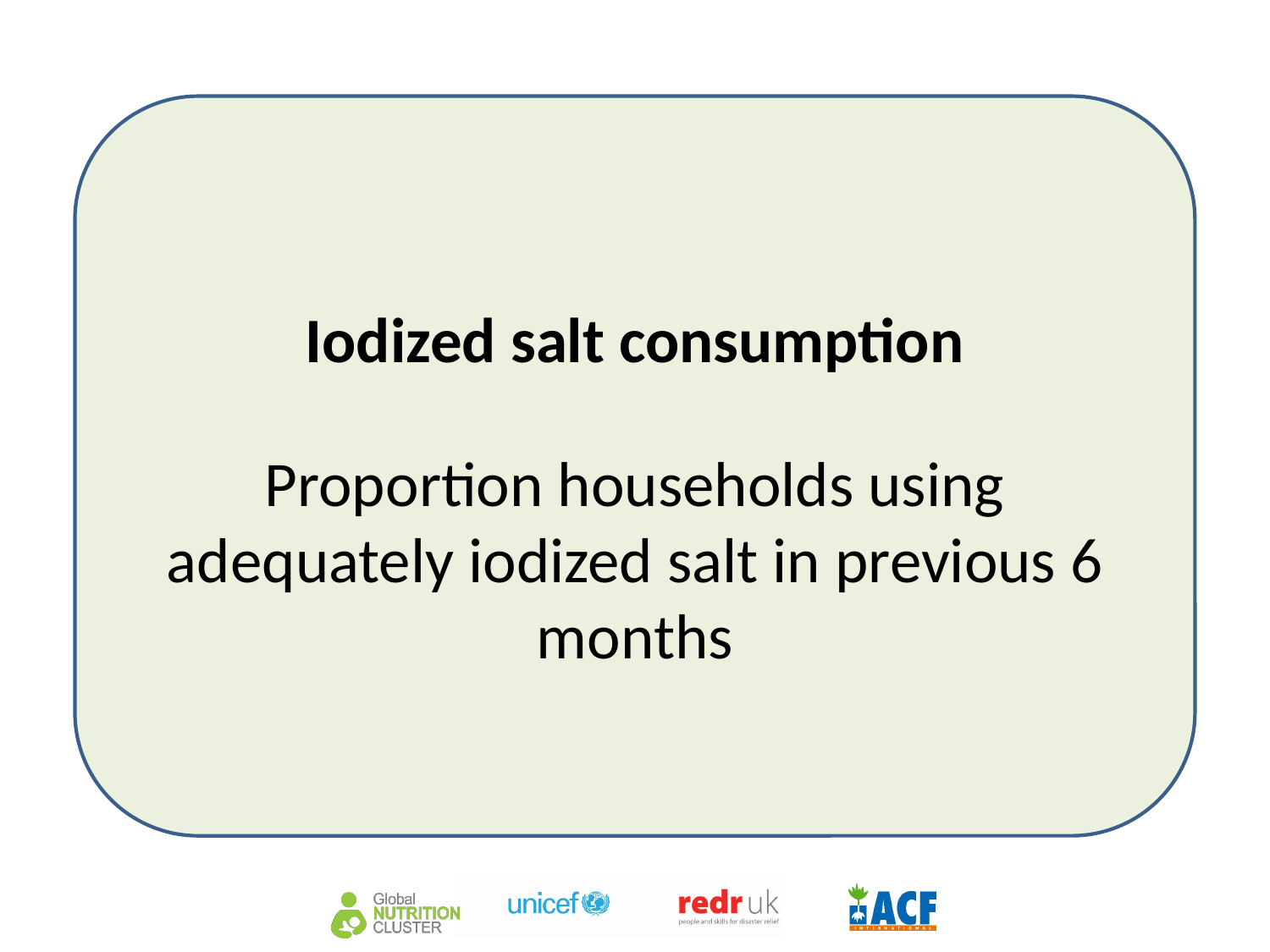

Iodized salt consumption

Proportion households using adequately iodized salt in previous 6 months